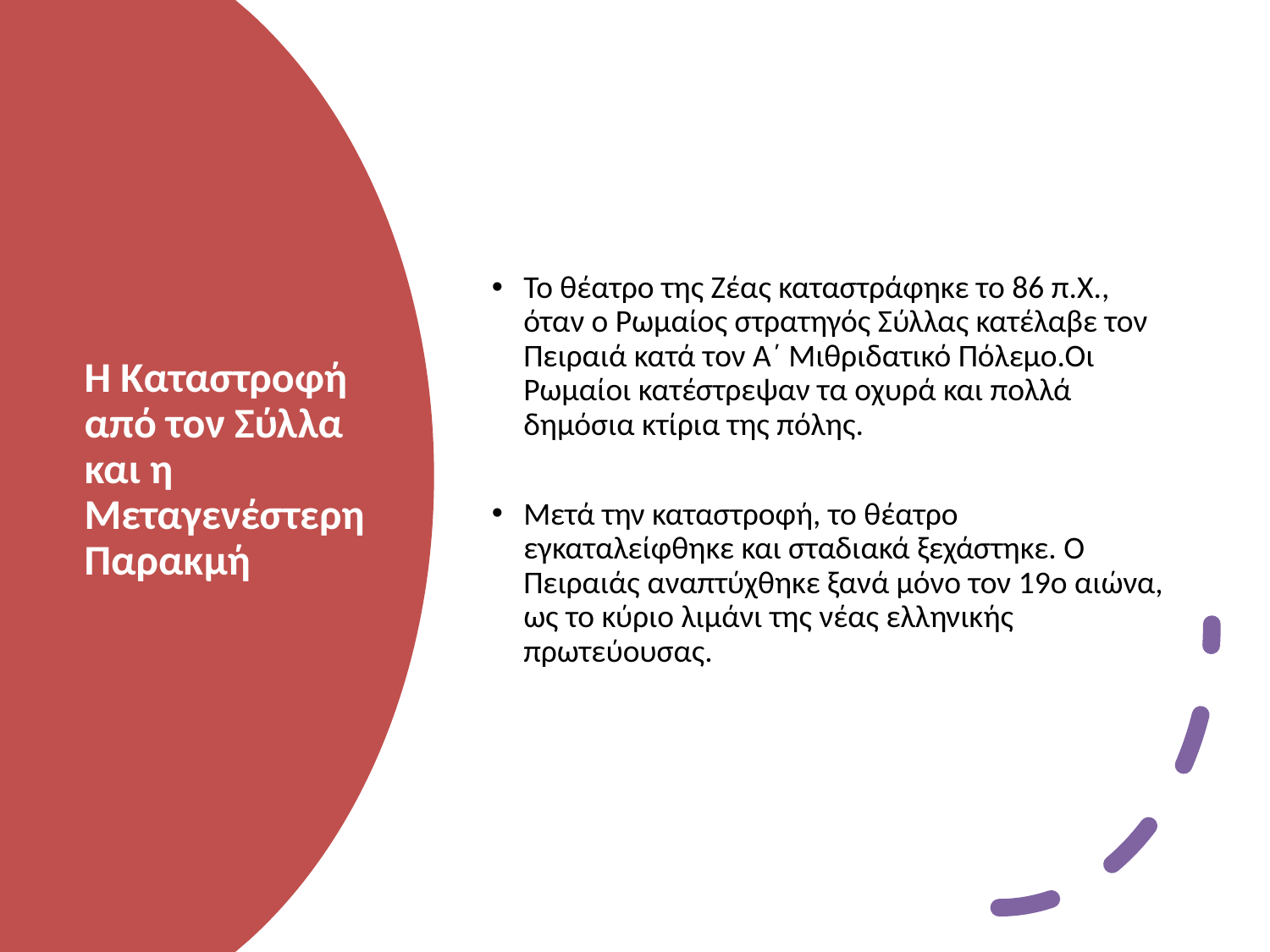

Το θέατρο της Ζέας καταστράφηκε το 86 π.Χ., όταν ο Ρωμαίος στρατηγός Σύλλας κατέλαβε τον Πειραιά κατά τον Α΄ Μιθριδατικό Πόλεμο.Οι Ρωμαίοι κατέστρεψαν τα οχυρά και πολλά δημόσια κτίρια της πόλης.

Μετά την καταστροφή, το θέατρο εγκαταλείφθηκε και σταδιακά ξεχάστηκε. Ο Πειραιάς αναπτύχθηκε ξανά μόνο τον 19ο αιώνα, ως το κύριο λιμάνι της νέας ελληνικής πρωτεύουσας.
# Η Καταστροφή από τον Σύλλα και η Μεταγενέστερη Παρακμή